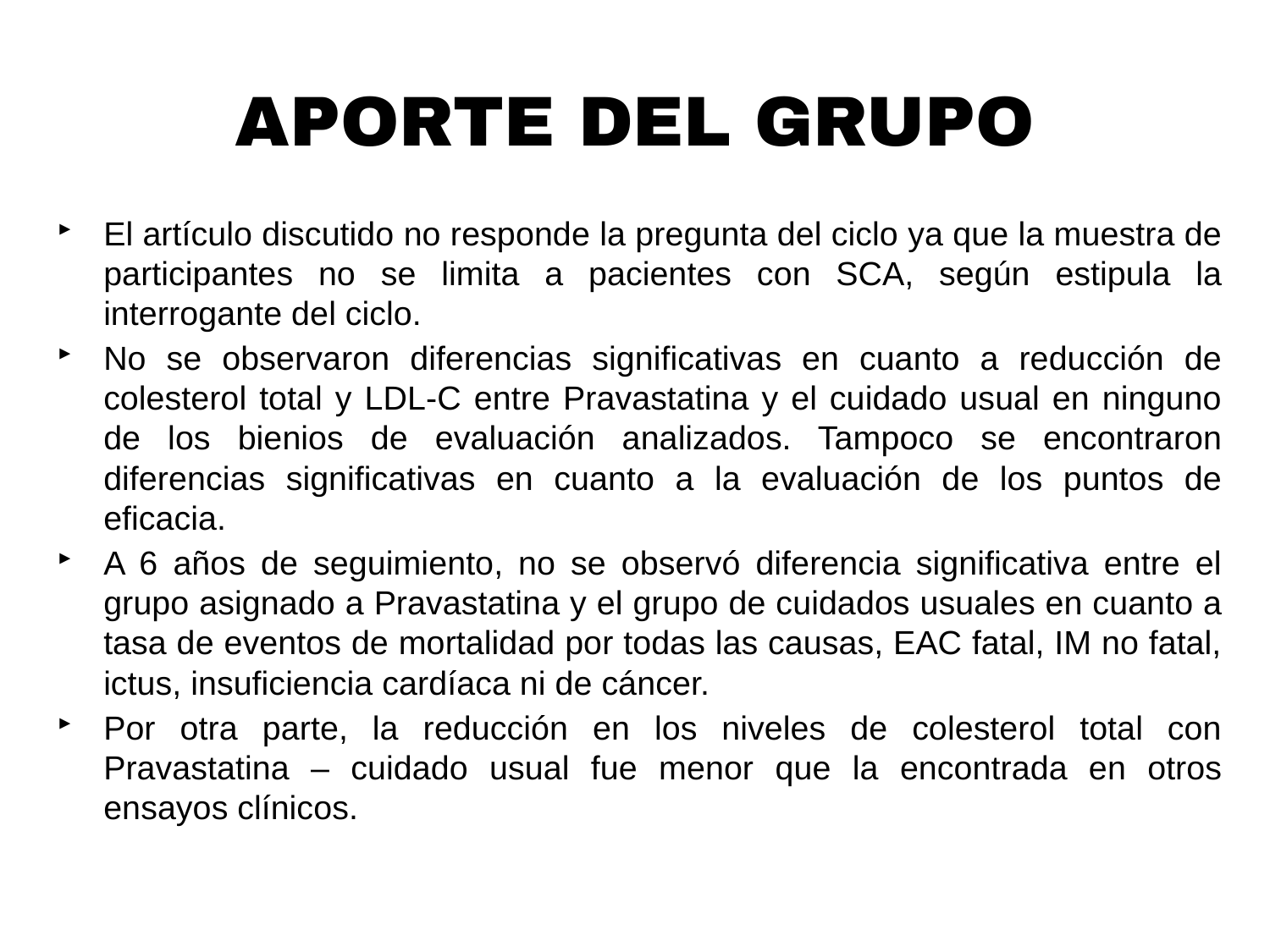

# APORTE DEL GRUPO
El artículo discutido no responde la pregunta del ciclo ya que la muestra de participantes no se limita a pacientes con SCA, según estipula la interrogante del ciclo.
No se observaron diferencias significativas en cuanto a reducción de colesterol total y LDL-C entre Pravastatina y el cuidado usual en ninguno de los bienios de evaluación analizados. Tampoco se encontraron diferencias significativas en cuanto a la evaluación de los puntos de eficacia.
A 6 años de seguimiento, no se observó diferencia significativa entre el grupo asignado a Pravastatina y el grupo de cuidados usuales en cuanto a tasa de eventos de mortalidad por todas las causas, EAC fatal, IM no fatal, ictus, insuficiencia cardíaca ni de cáncer.
Por otra parte, la reducción en los niveles de colesterol total con Pravastatina – cuidado usual fue menor que la encontrada en otros ensayos clínicos.